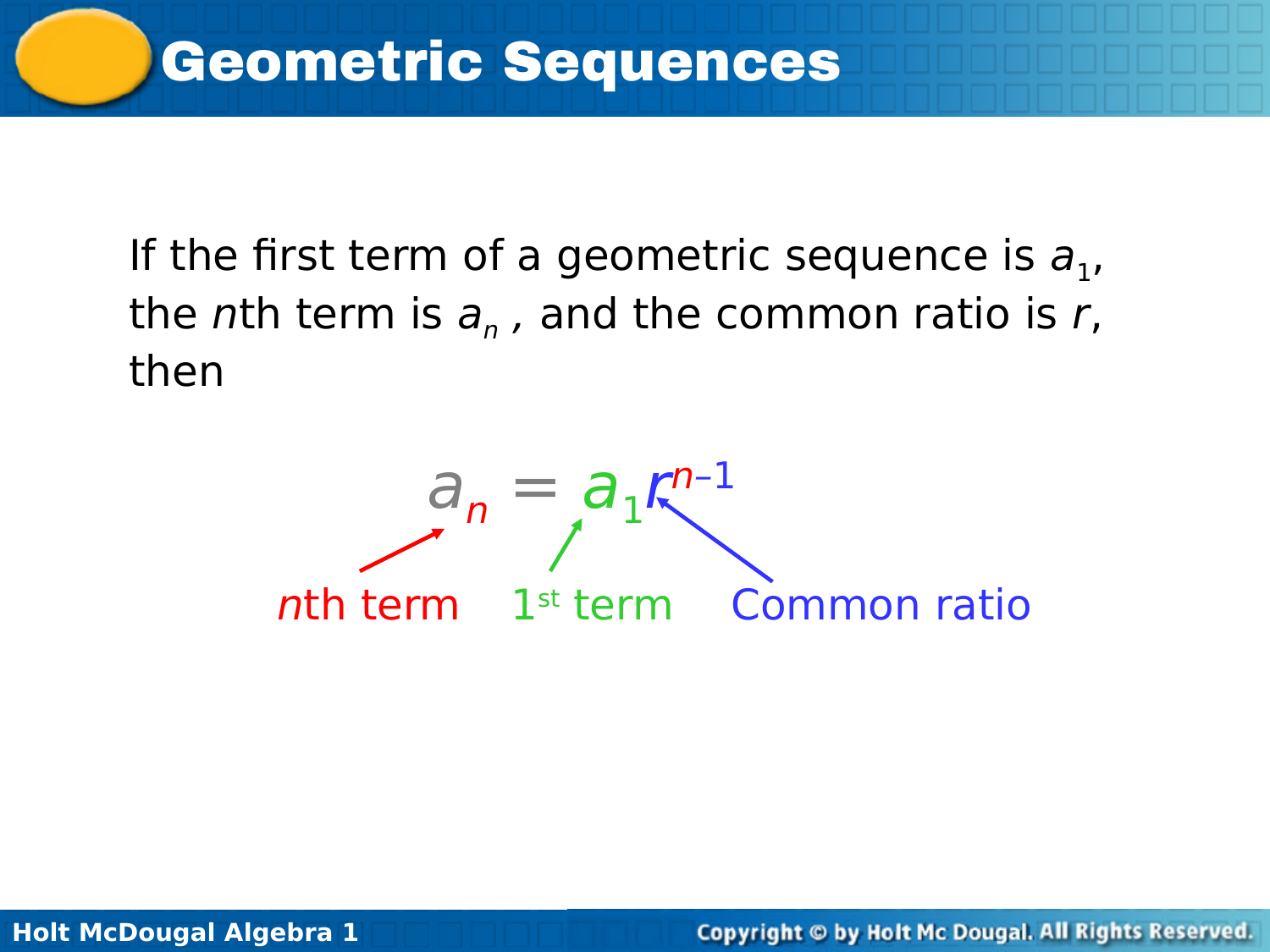

If the first term of a geometric sequence is a1, the nth term is an , and the common ratio is r, then
an = a1rn–1

nth term
1st term
Common ratio